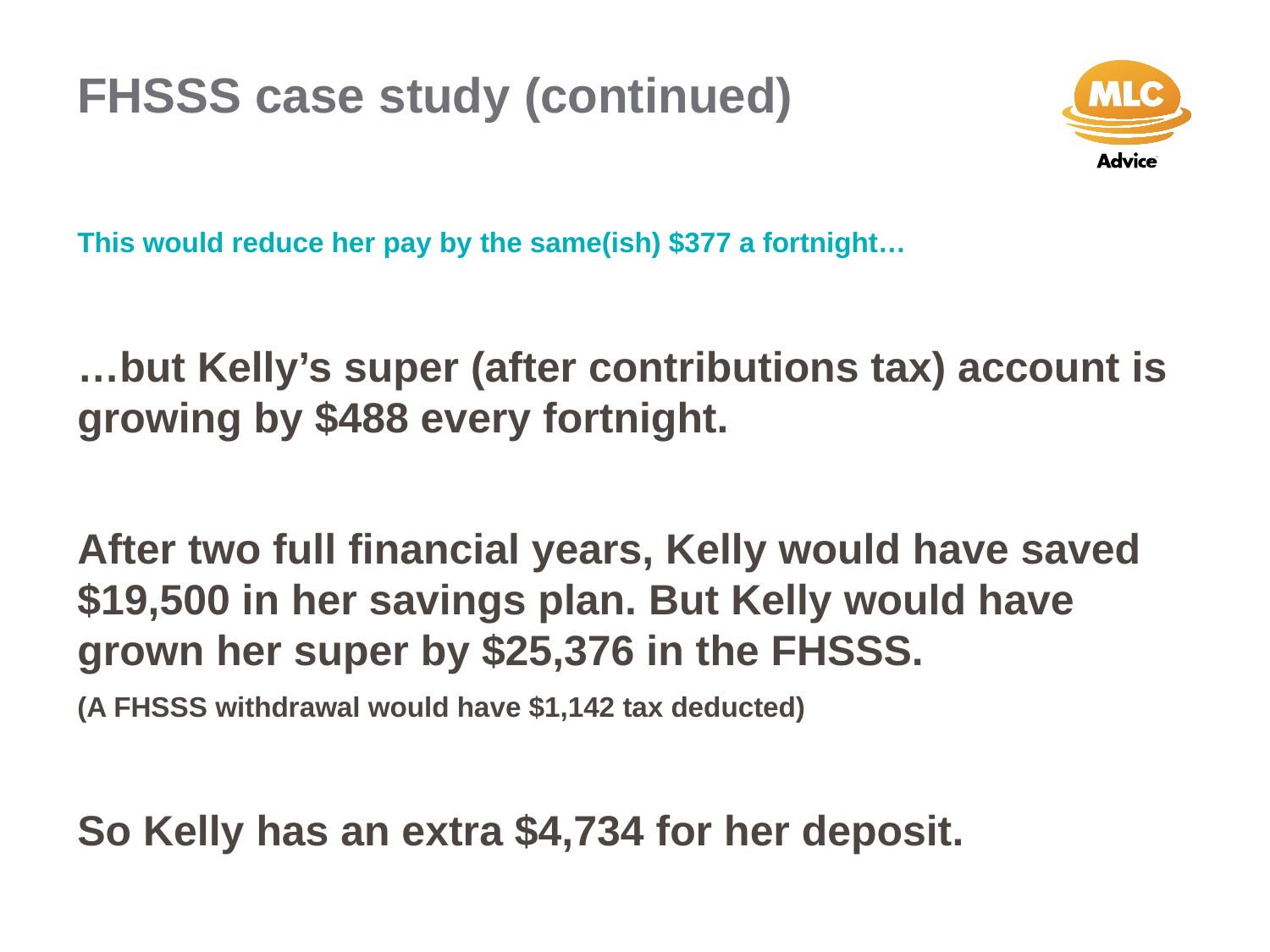

FHSSS case study (continued)
This would reduce her pay by the same(ish) $377 a fortnight…

…but Kelly’s super (after contributions tax) account is growing by $488 every fortnight.

After two full financial years, Kelly would have saved $19,500 in her savings plan. But Kelly would have grown her super by $25,376 in the FHSSS.
(A FHSSS withdrawal would have $1,142 tax deducted)

So Kelly has an extra $4,734 for her deposit.